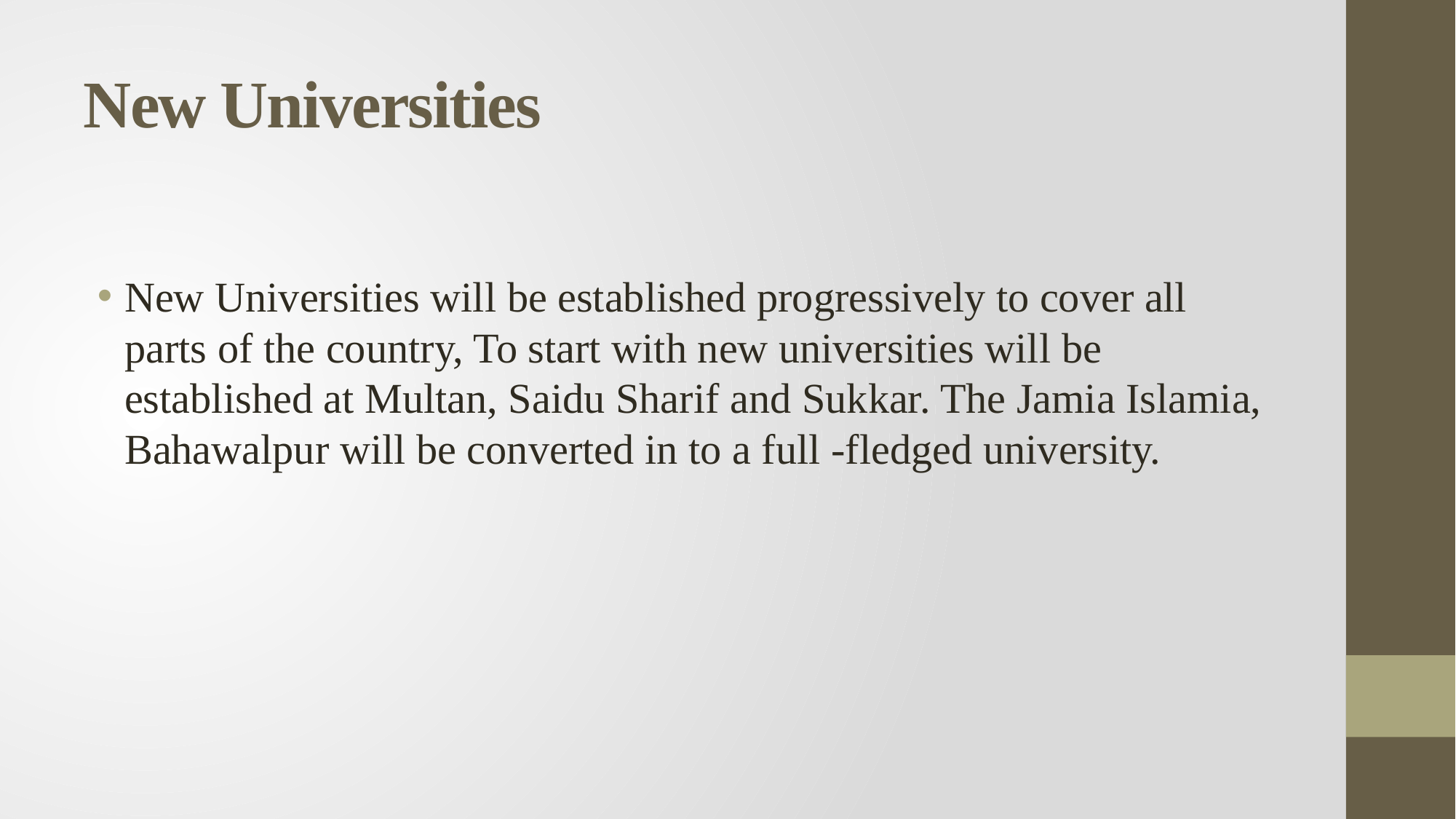

# New Universities
New Universities will be established progressively to cover all parts of the country, To start with new universities will be established at Multan, Saidu Sharif and Sukkar. The Jamia Islamia, Bahawalpur will be converted in to a full -fledged university.